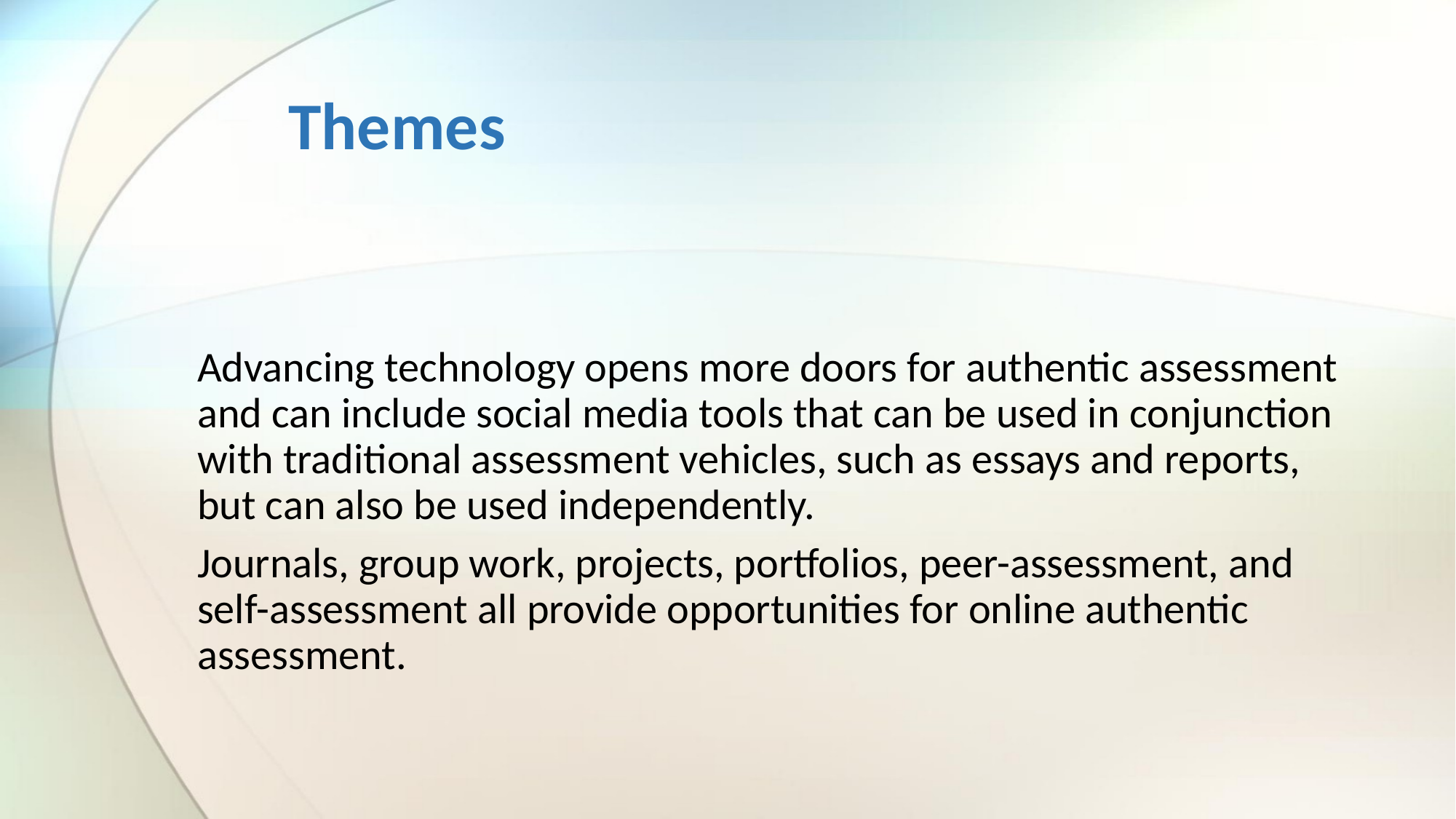

# Themes

Advancing technology opens more doors for authentic assessment and can include social media tools that can be used in conjunction with traditional assessment vehicles, such as essays and reports, but can also be used independently.
Journals, group work, projects, portfolios, peer-assessment, and self-assessment all provide opportunities for online authentic assessment.